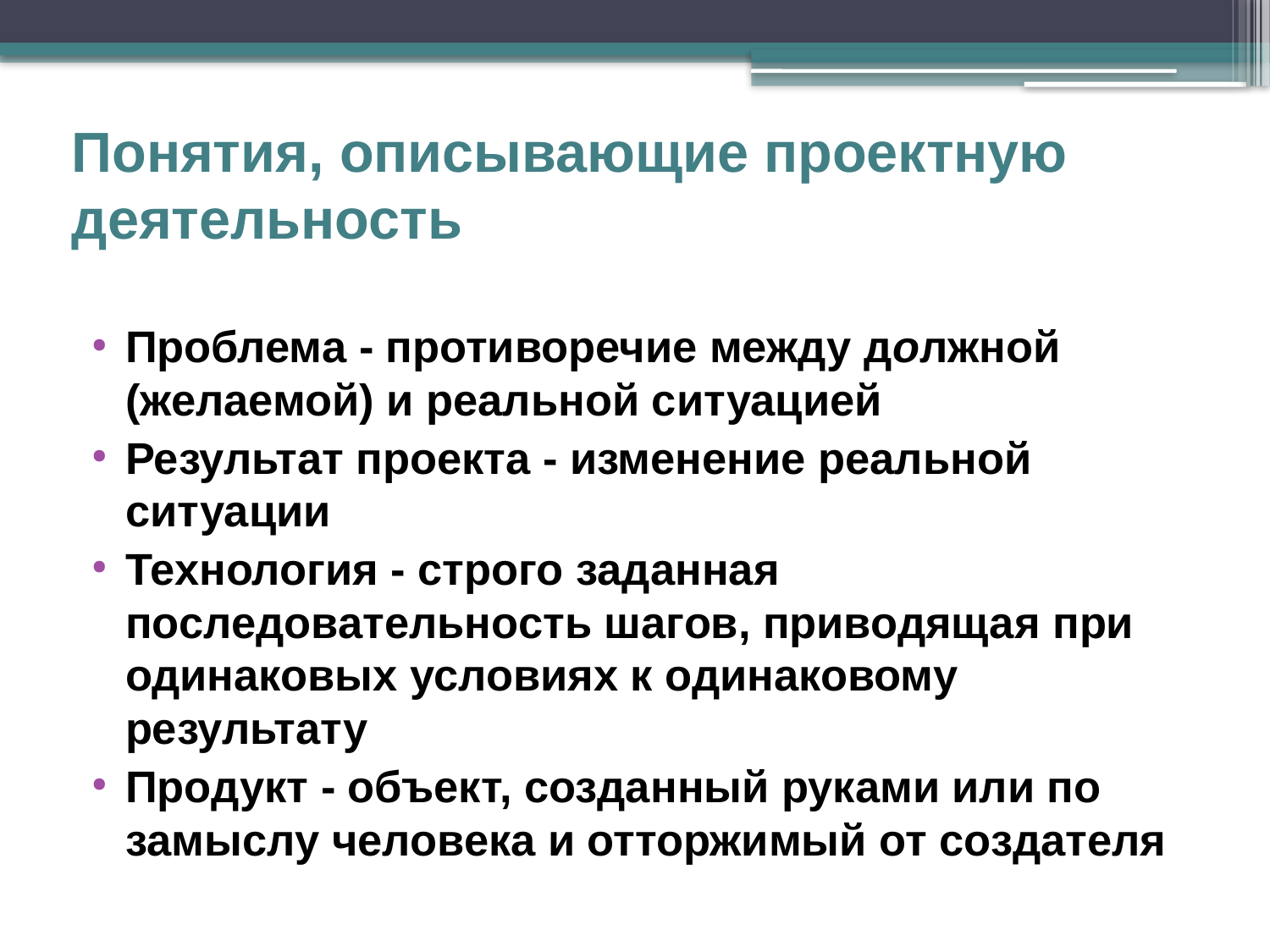

# Понятия, описывающие проектную деятельность
Проблема - противоречие между должной (желаемой) и реальной ситуацией
Результат проекта - изменение реальной ситуации
Технология - строго заданная последовательность шагов, приводящая при одинаковых условиях к одинаковому результату
Продукт - объект, созданный руками или по замыслу человека и отторжимый от создателя